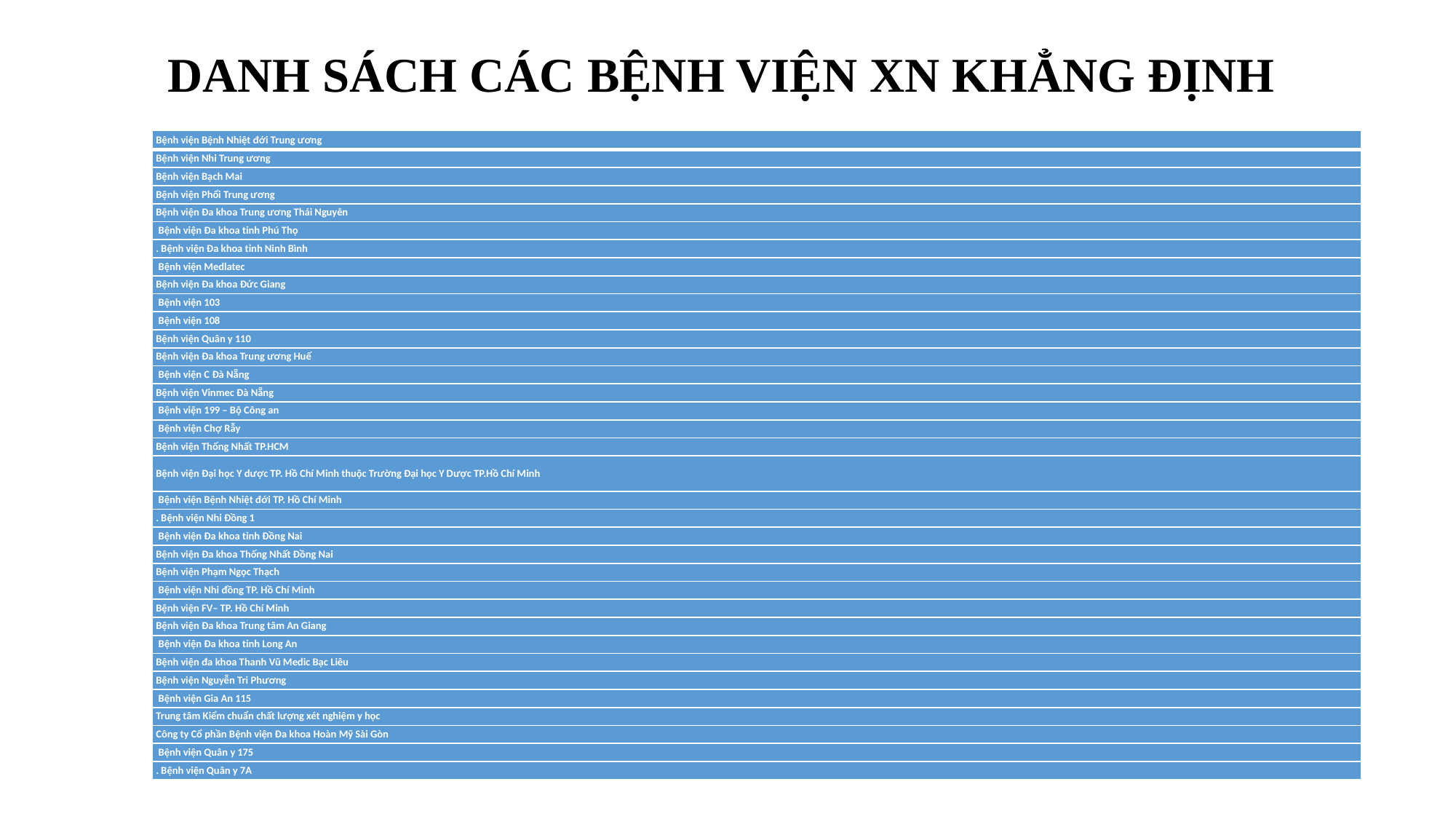

# DANH SÁCH CÁC BỆNH VIỆN XN KHẲNG ĐỊNH
| Bệnh viện Bệnh Nhiệt đới Trung ương |
| --- |
| Bệnh viện Nhi Trung ương |
| Bệnh viện Bạch Mai |
| Bệnh viện Phổi Trung ương |
| Bệnh viện Đa khoa Trung ương Thái Nguyên |
| Bệnh viện Đa khoa tỉnh Phú Thọ |
| . Bệnh viện Đa khoa tỉnh Ninh Bình |
| Bệnh viện Medlatec |
| Bệnh viện Đa khoa Đức Giang |
| Bệnh viện 103 |
| Bệnh viện 108 |
| Bệnh viện Quân y 110 |
| Bệnh viện Đa khoa Trung ương Huế |
| Bệnh viện C Đà Nẵng |
| Bệnh viện Vinmec Đà Nẵng |
| Bệnh viện 199 – Bộ Công an |
| Bệnh viện Chợ Rẫy |
| Bệnh viện Thống Nhất TP.HCM |
| Bệnh viện Đại học Y dược TP. Hồ Chí Minh thuộc Trường Đại học Y Dược TP.Hồ Chí Minh |
| Bệnh viện Bệnh Nhiệt đới TP. Hồ Chí Minh |
| . Bệnh viện Nhi Đồng 1 |
| Bệnh viện Đa khoa tỉnh Đồng Nai |
| Bệnh viện Đa khoa Thống Nhất Đồng Nai |
| Bệnh viện Phạm Ngọc Thạch |
| Bệnh viện Nhi đồng TP. Hồ Chí Minh |
| Bệnh viện FV– TP. Hồ Chí Minh |
| Bệnh viện Đa khoa Trung tâm An Giang |
| Bệnh viện Đa khoa tỉnh Long An |
| Bệnh viện đa khoa Thanh Vũ Medic Bạc Liêu |
| Bệnh viện Nguyễn Tri Phương |
| Bệnh viện Gia An 115 |
| Trung tâm Kiểm chuẩn chất lượng xét nghiệm y học |
| Công ty Cổ phần Bệnh viện Đa khoa Hoàn Mỹ Sài Gòn |
| Bệnh viện Quân y 175 |
| . Bệnh viện Quân y 7A |